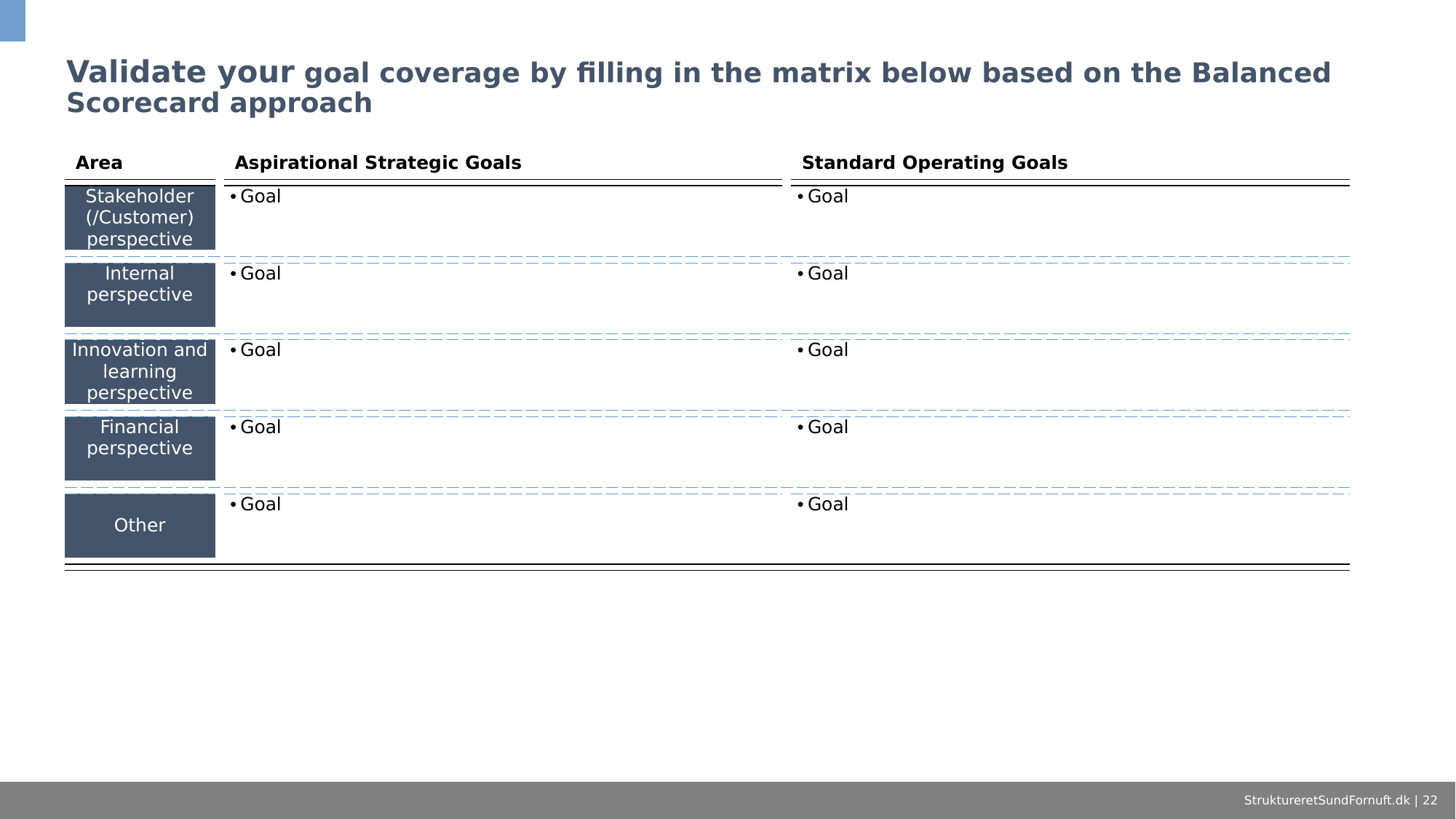

# Validate your goal coverage by filling in the matrix below based on the Balanced Scorecard approach
| Area |  | Aspirational Strategic Goals |  | Standard Operating Goals |
| --- | --- | --- | --- | --- |
|  |  |  |  |  |
| Stakeholder (/Customer) perspective |  | Goal |  | Goal |
|  |  |  |  |  |
|  |  |  |  |  |
| Internal perspective |  | Goal |  | Goal |
|  |  |  |  |  |
|  |  |  |  |  |
| Innovation and learning perspective |  | Goal |  | Goal |
|  |  |  |  |  |
|  |  |  |  |  |
| Financial perspective |  | Goal |  | Goal |
|  |  |  |  |  |
|  |  |  |  |  |
| Other |  | Goal |  | Goal |
|  |  |  |  |  |
|  |  |  |  |  |
|  |  |  |  |  |
StruktureretSundFornuft.dk | 22